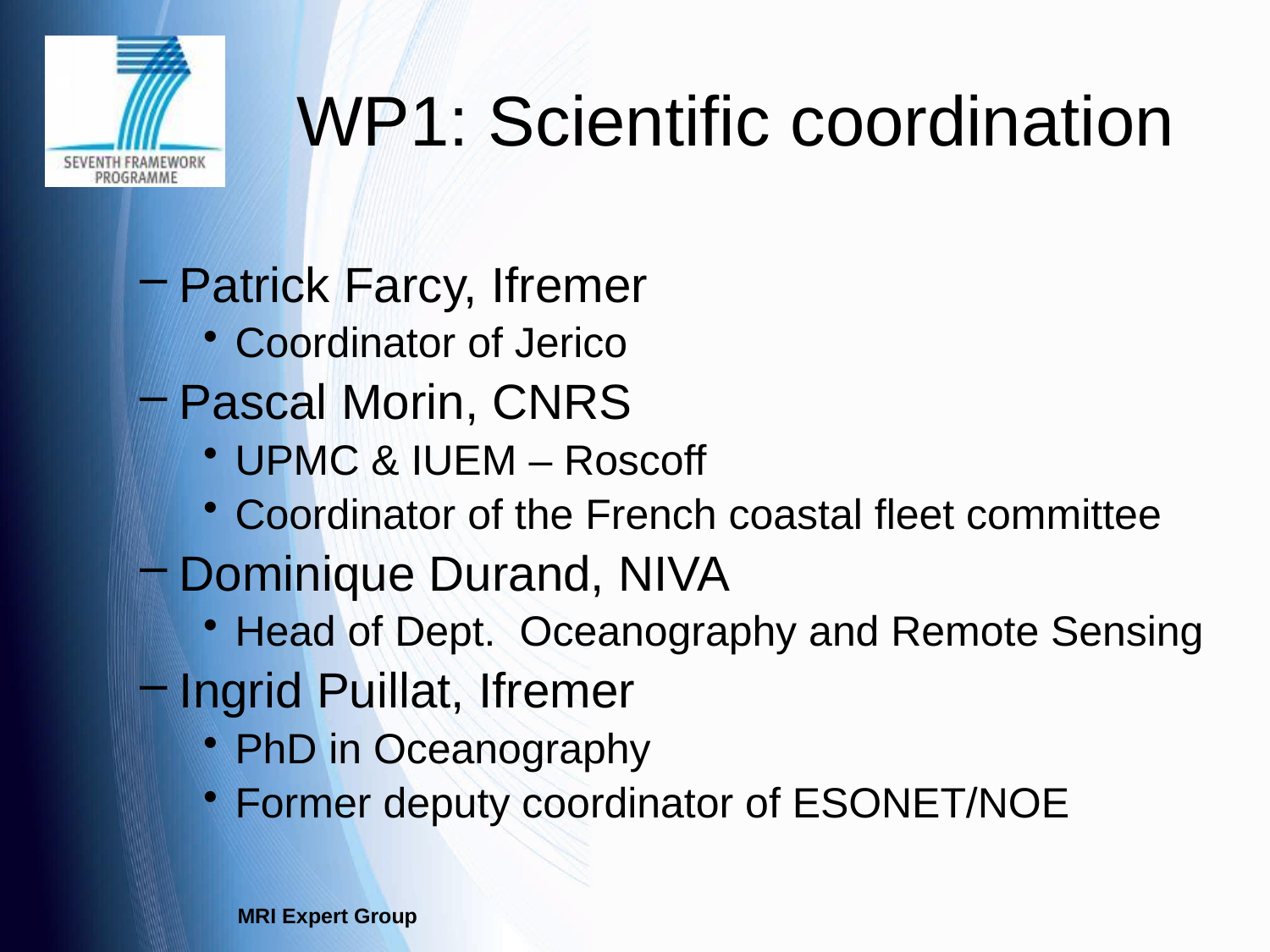

# WP1: Scientific coordination

Patrick Farcy, Ifremer
Coordinator of Jerico
Pascal Morin, CNRS
UPMC & IUEM – Roscoff
Coordinator of the French coastal fleet committee
Dominique Durand, NIVA
Head of Dept.  Oceanography and Remote Sensing
Ingrid Puillat, Ifremer
PhD in Oceanography
Former deputy coordinator of ESONET/NOE
MRI Expert Group